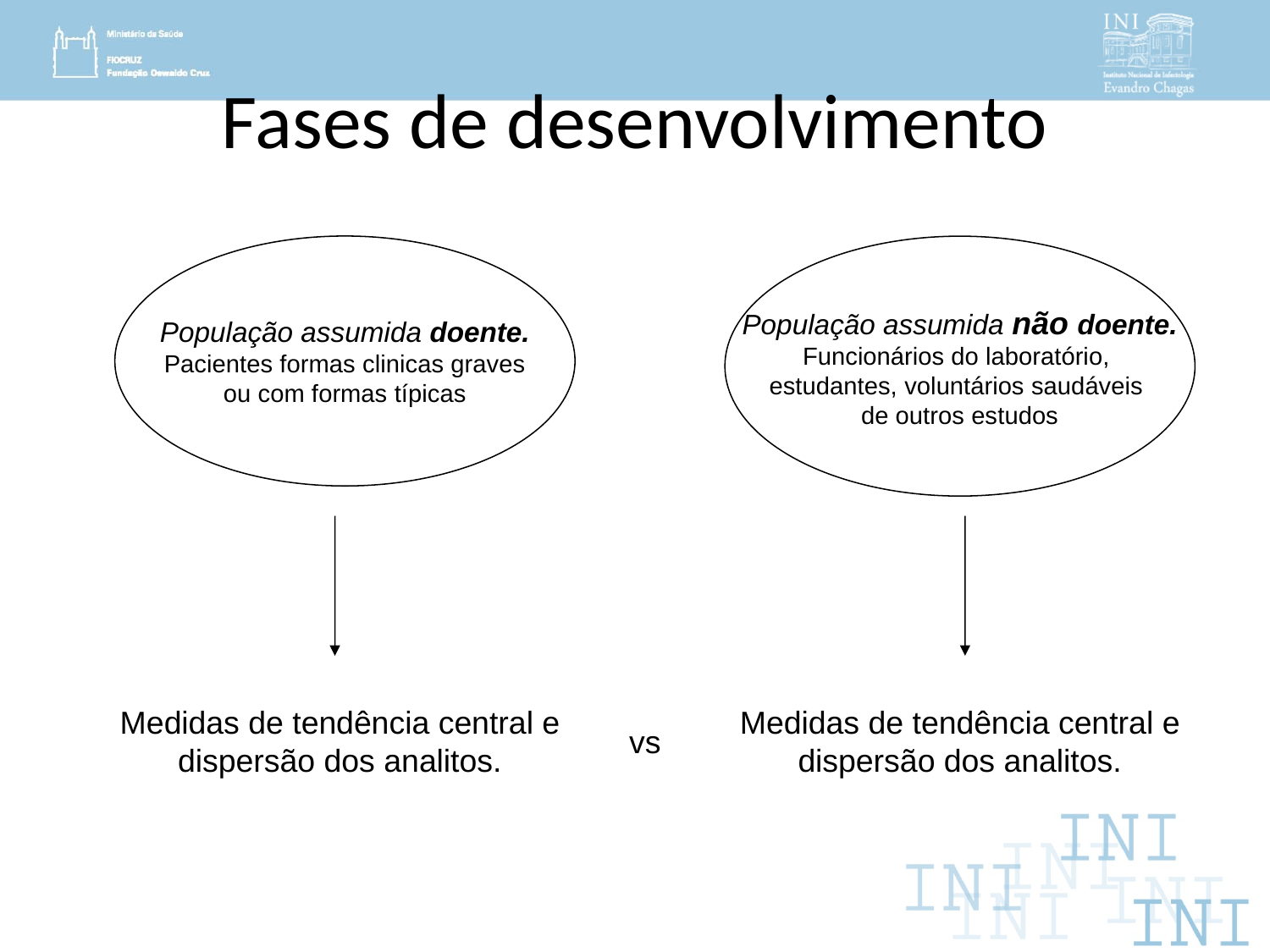

# Fases de desenvolvimento
População assumida doente.
Pacientes formas clinicas graves
ou com formas típicas
População assumida não doente.
Funcionários do laboratório,
estudantes, voluntários saudáveis
de outros estudos

Medidas de tendência central e dispersão dos analitos.
Medidas de tendência central e dispersão dos analitos.
vs